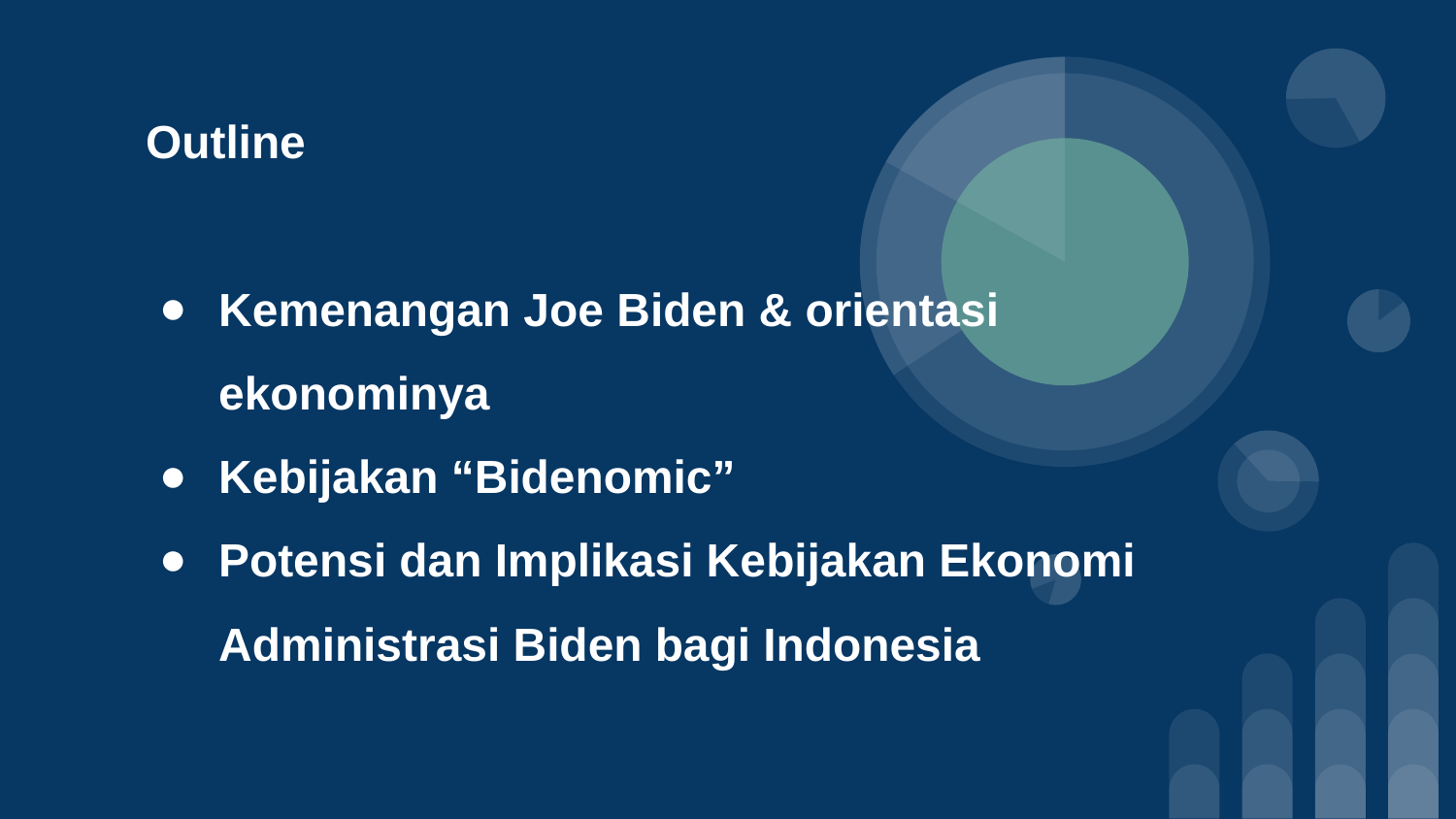

# Outline

Kemenangan Joe Biden & orientasi ekonominya
Kebijakan “Bidenomic”
Potensi dan Implikasi Kebijakan Ekonomi Administrasi Biden bagi Indonesia